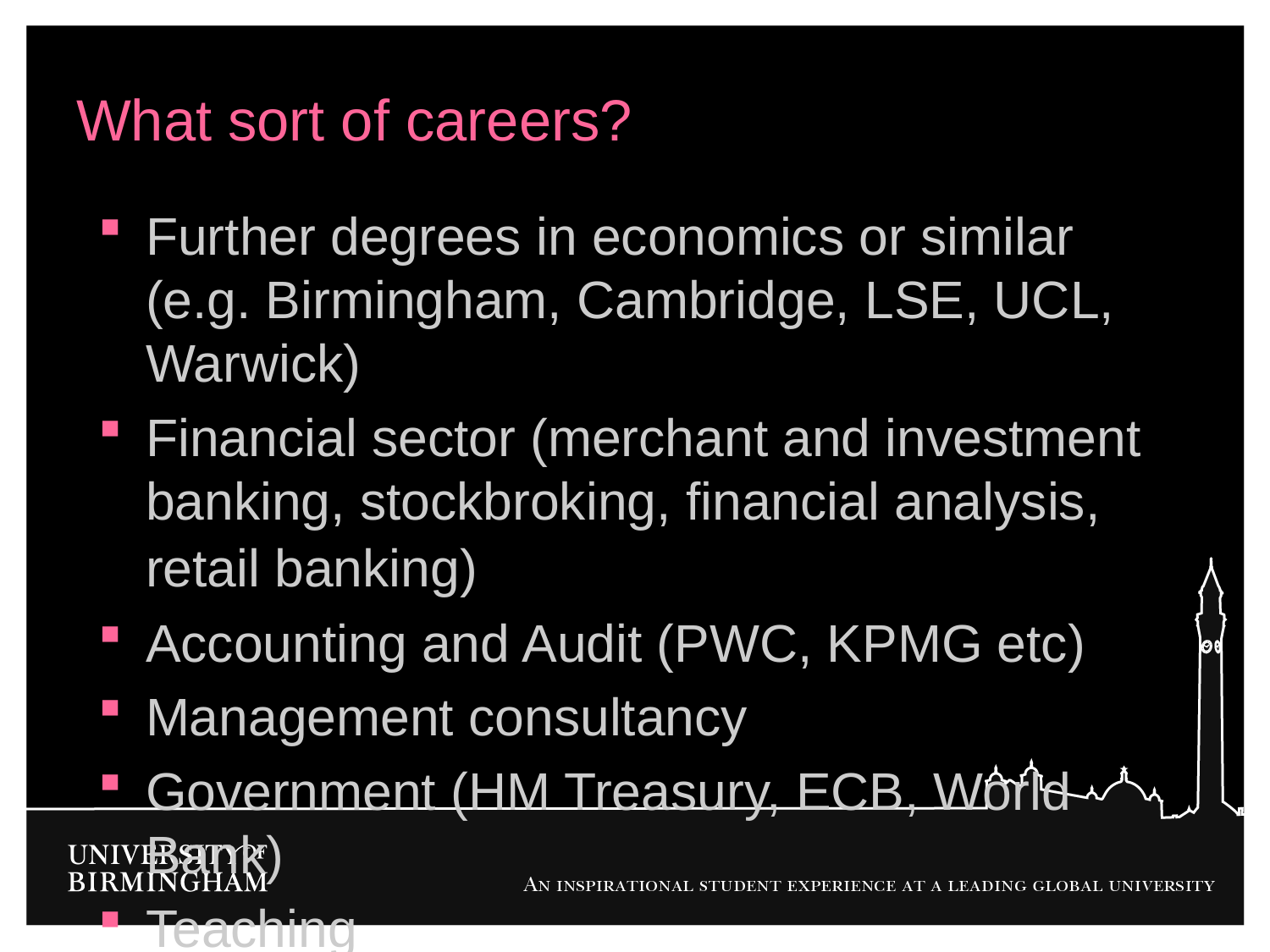

# What sort of careers?
Further degrees in economics or similar (e.g. Birmingham, Cambridge, LSE, UCL, Warwick)
Financial sector (merchant and investment banking, stockbroking, financial analysis, retail banking)
Accounting and Audit (PWC, KPMG etc)
Management consultancy
Government (HM Treasury, ECB, World Bank)
Teaching